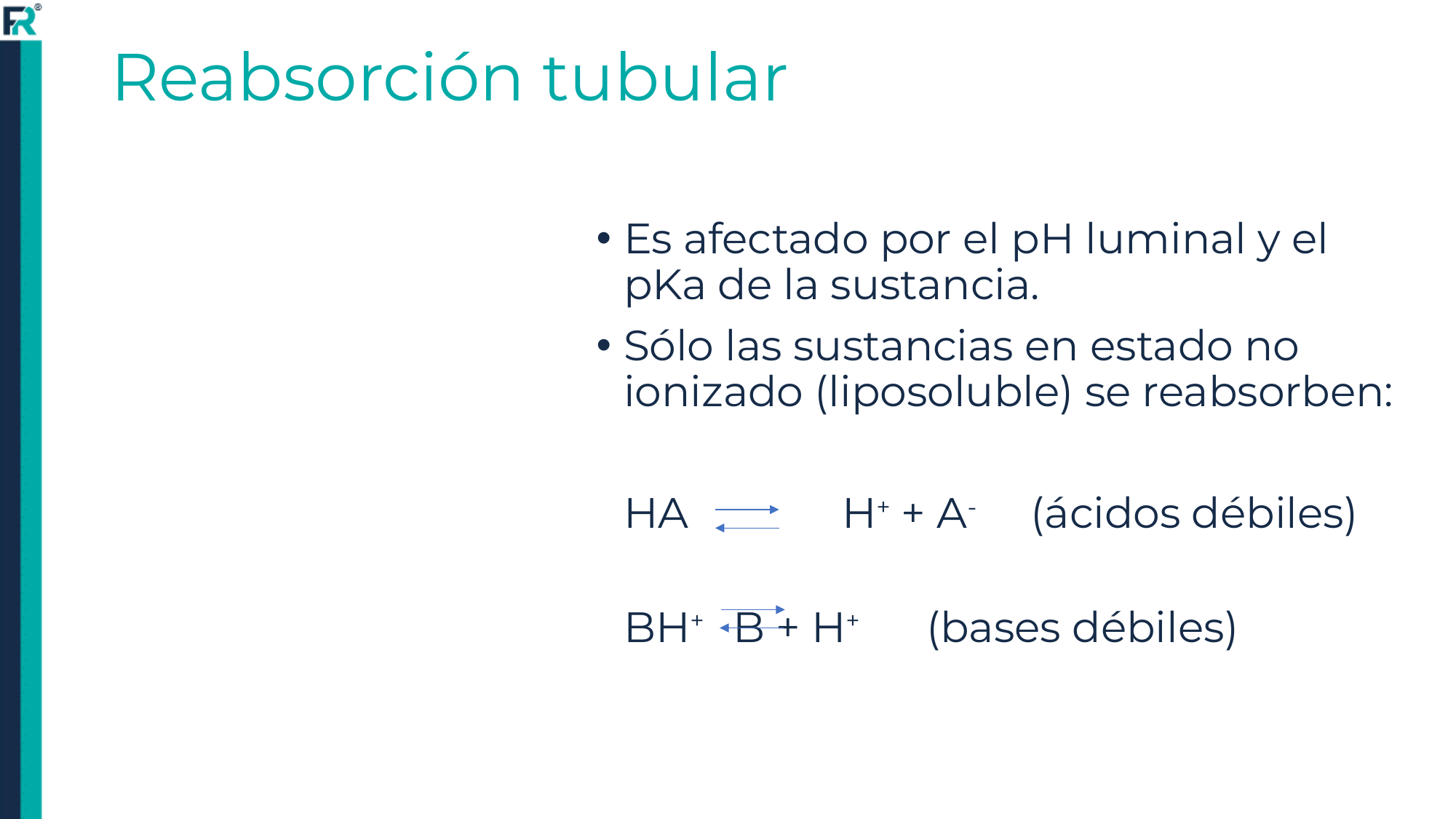

# Reabsorción tubular
Es afectado por el pH luminal y el pKa de la sustancia.
Sólo las sustancias en estado no ionizado (liposoluble) se reabsorben:

HA	 	H+ + A-       (ácidos débiles)

BH+	B + H+      (bases débiles)